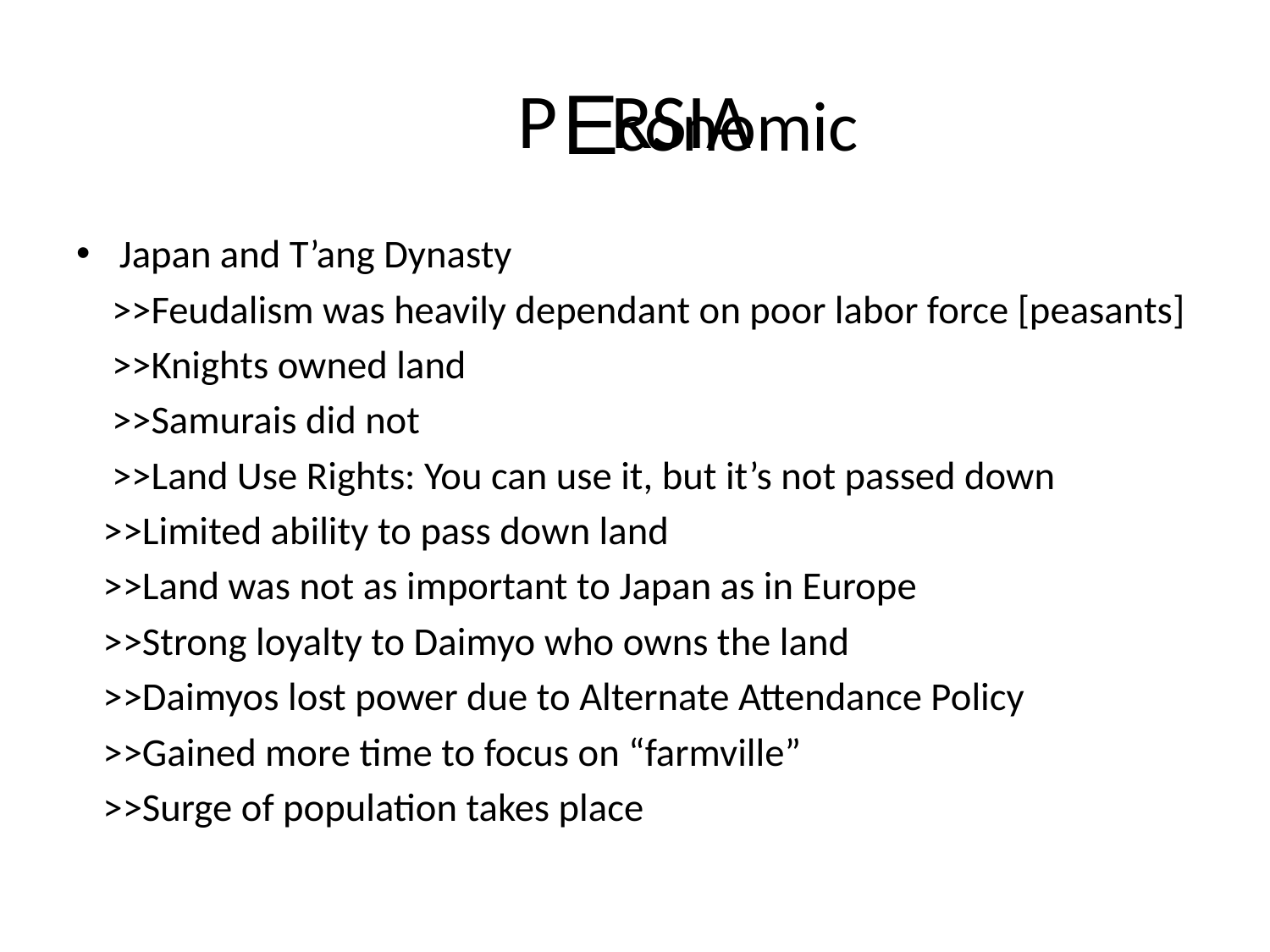

# P   RSIA
E
conomic
Japan and T’ang Dynasty
    >>Feudalism was heavily dependant on poor labor force [peasants]
    >>Knights owned land
    >>Samurais did not
    >>Land Use Rights: You can use it, but it’s not passed down
   >>Limited ability to pass down land
   >>Land was not as important to Japan as in Europe
   >>Strong loyalty to Daimyo who owns the land
   >>Daimyos lost power due to Alternate Attendance Policy
   >>Gained more time to focus on “farmville”
   >>Surge of population takes place